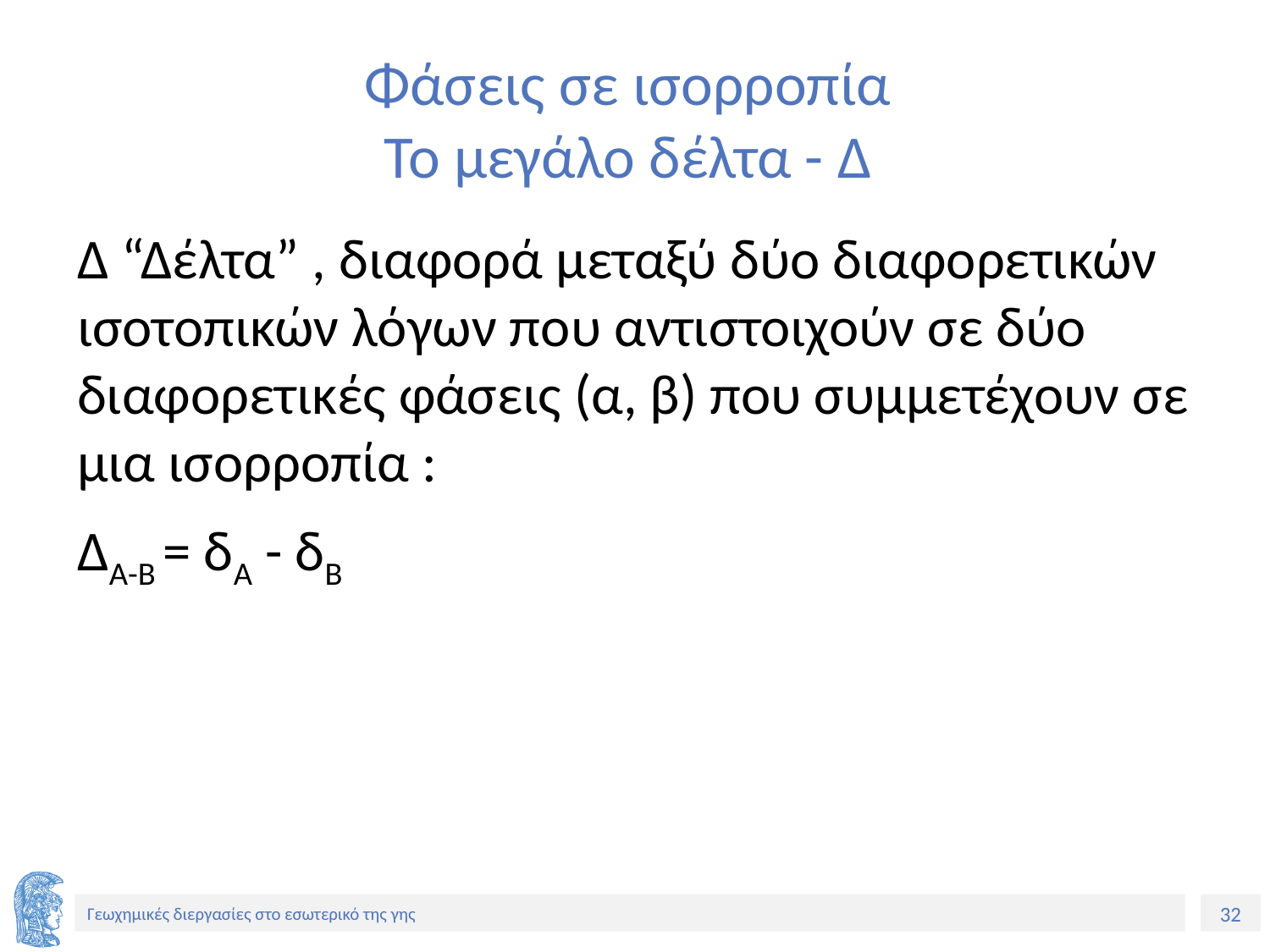

# Φάσεις σε ισορροπία Το μεγάλο δέλτα - Δ
Δ “Δέλτα” , διαφορά μεταξύ δύο διαφορετικών ισοτοπικών λόγων που αντιστοιχούν σε δύο διαφορετικές φάσεις (α, β) που συμμετέχουν σε μια ισορροπία :
ΔA-B = δA - δB